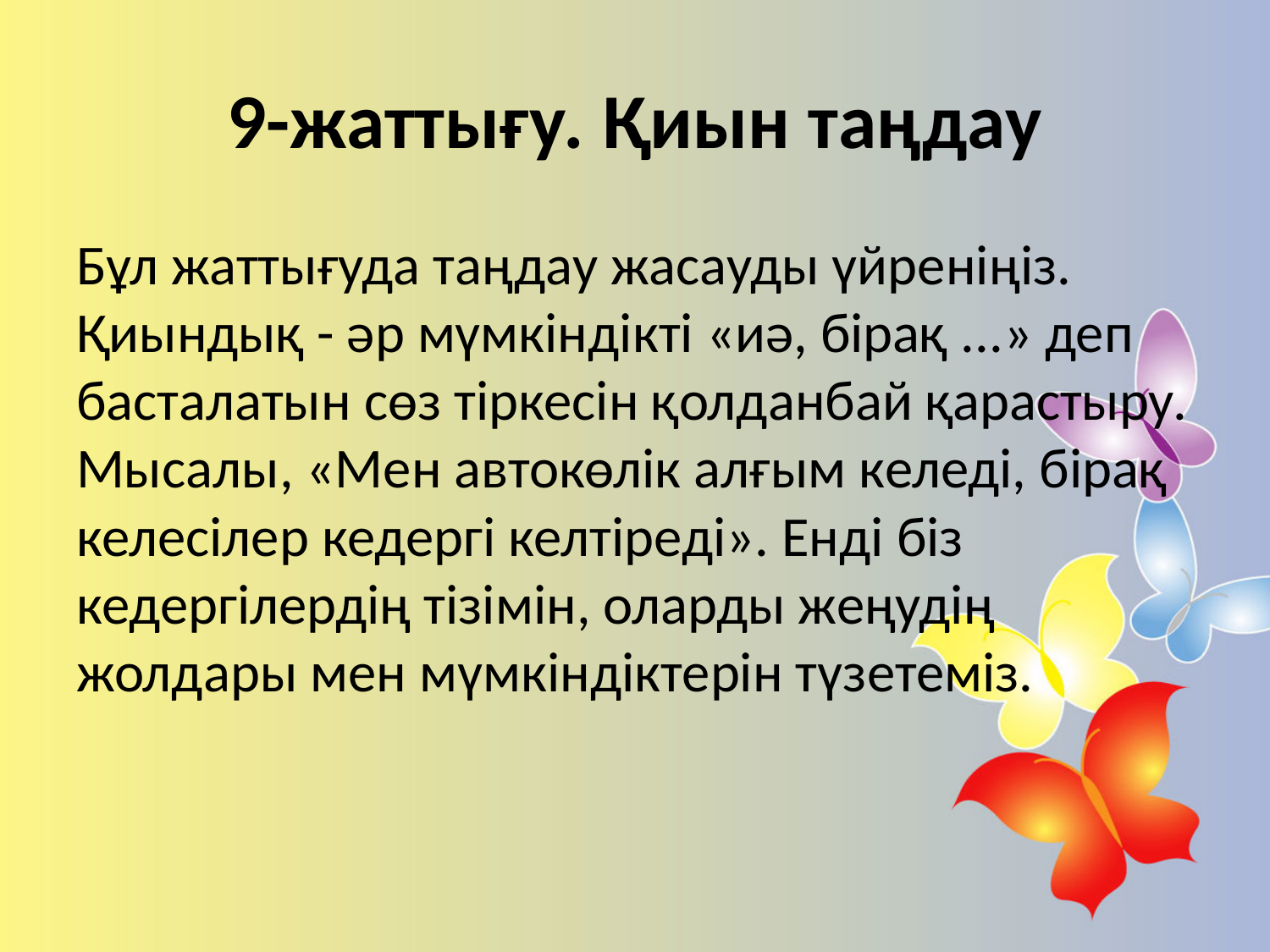

# 9-жаттығу. Қиын таңдау
Бұл жаттығуда таңдау жасауды үйреніңіз. Қиындық - әр мүмкіндікті «иә, бірақ ...» деп басталатын сөз тіркесін қолданбай қарастыру. Мысалы, «Мен автокөлік алғым келеді, бірақ келесілер кедергі келтіреді». Енді біз кедергілердің тізімін, оларды жеңудің жолдары мен мүмкіндіктерін түзетеміз.